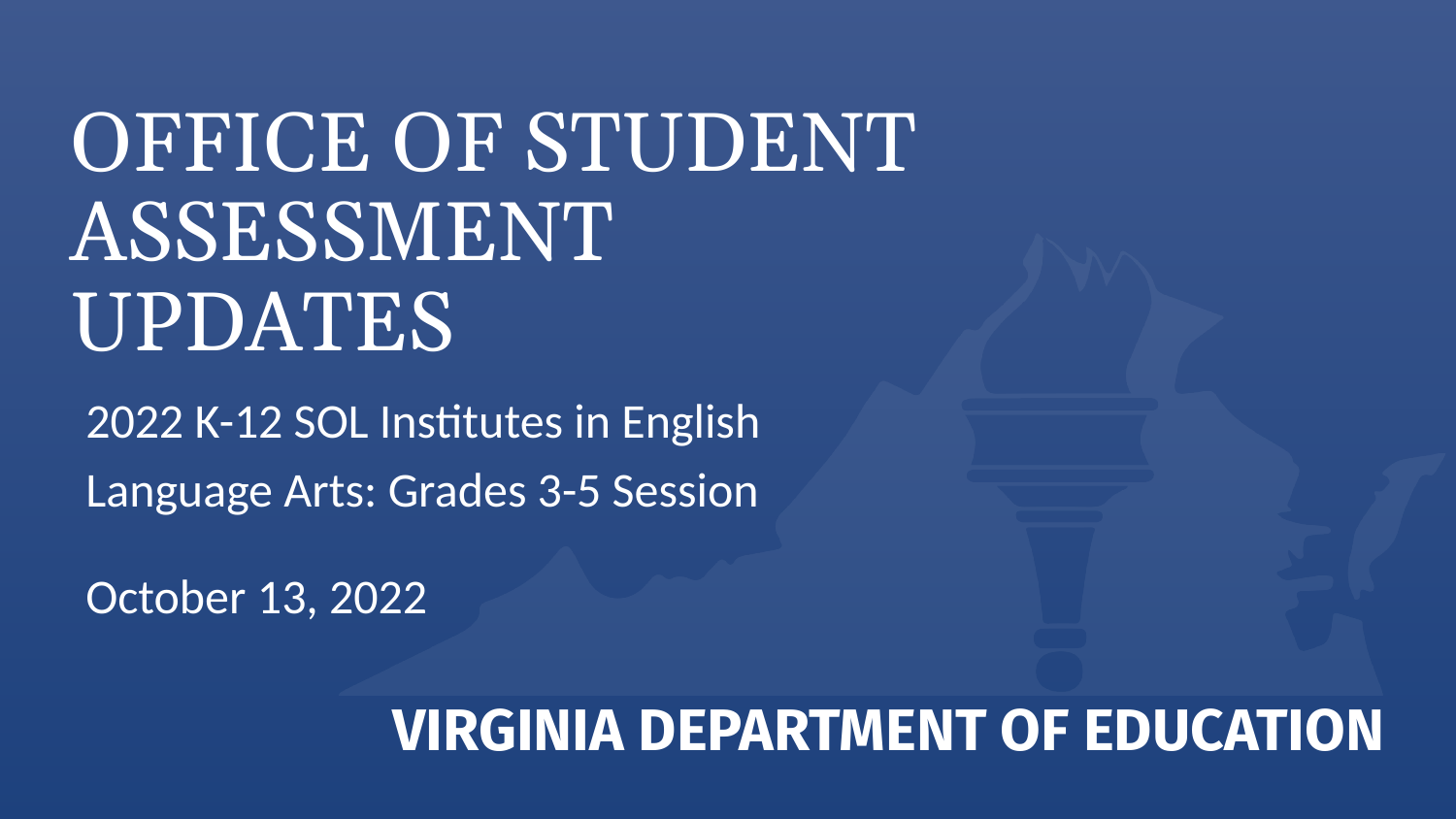

# Office of Student Assessment Updates
2022 K-12 SOL Institutes in English
Language Arts: Grades 3-5 Session

October 13, 2022